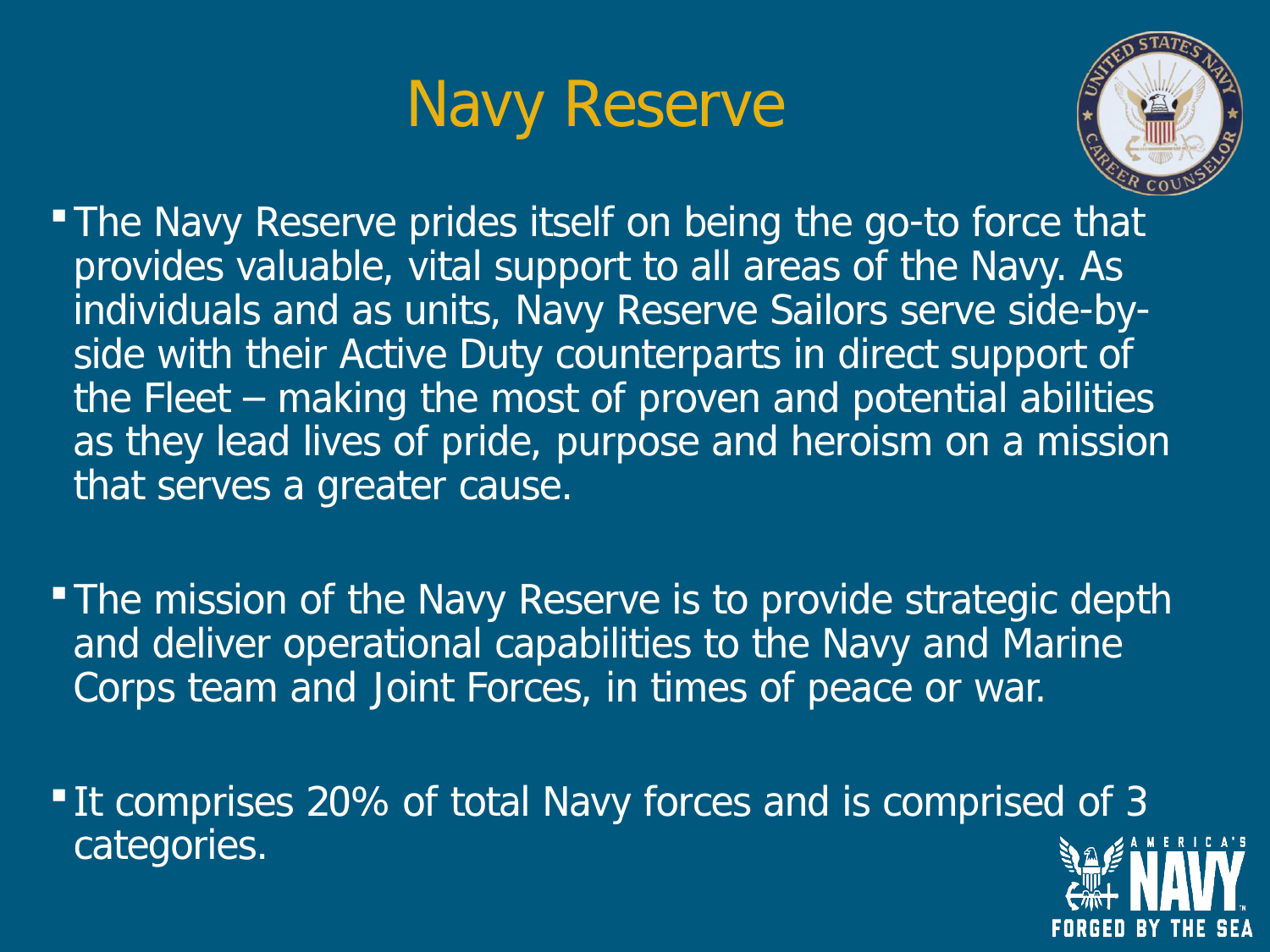

# Navy Reserve
The Navy Reserve prides itself on being the go-to force that provides valuable, vital support to all areas of the Navy. As individuals and as units, Navy Reserve Sailors serve side-by-side with their Active Duty counterparts in direct support of the Fleet – making the most of proven and potential abilities as they lead lives of pride, purpose and heroism on a mission that serves a greater cause.

The mission of the Navy Reserve is to provide strategic depth and deliver operational capabilities to the Navy and Marine Corps team and Joint Forces, in times of peace or war.

It comprises 20% of total Navy forces and is comprised of 3 categories.